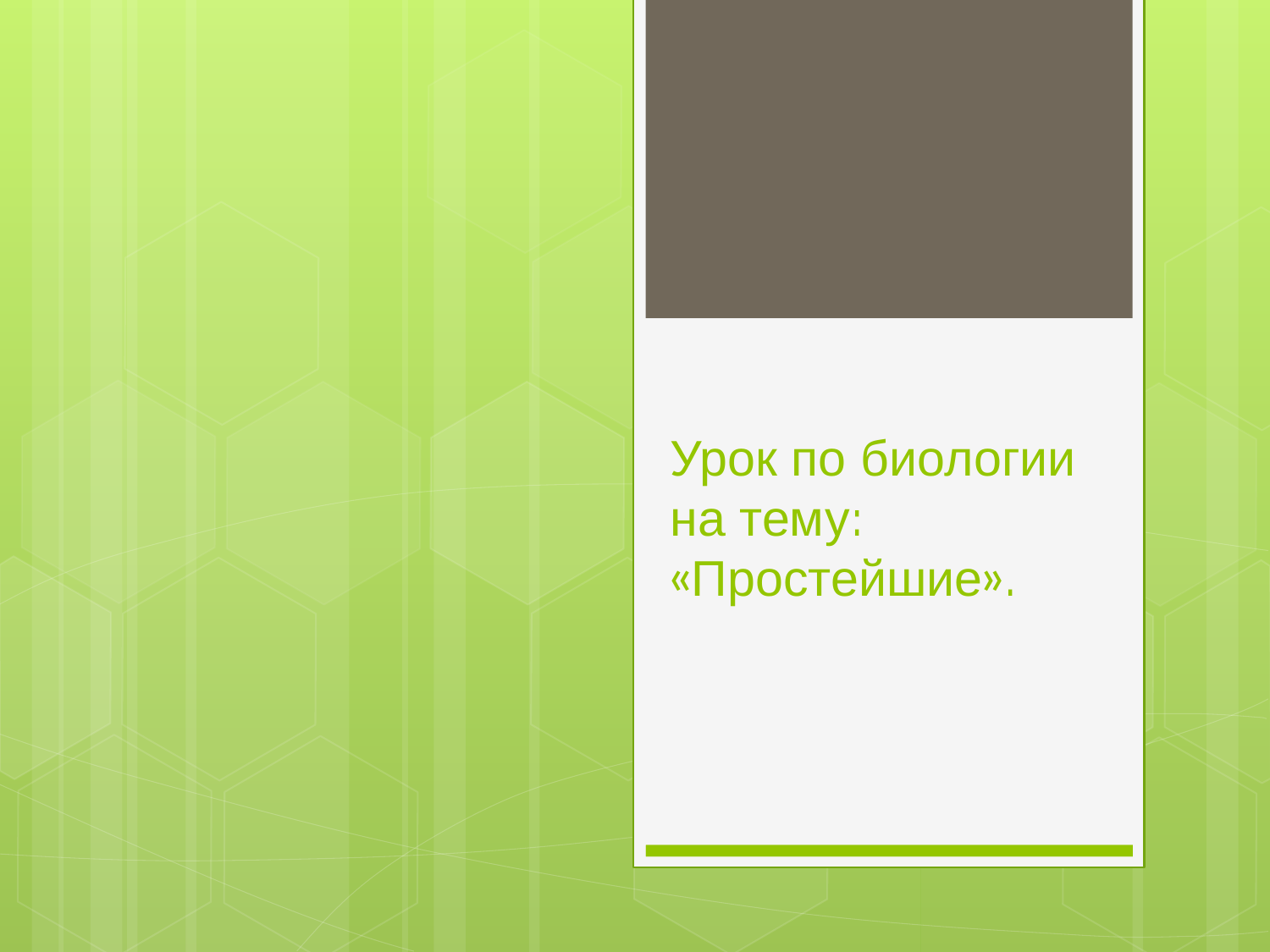

# Урок по биологии на тему: «Простейшие».